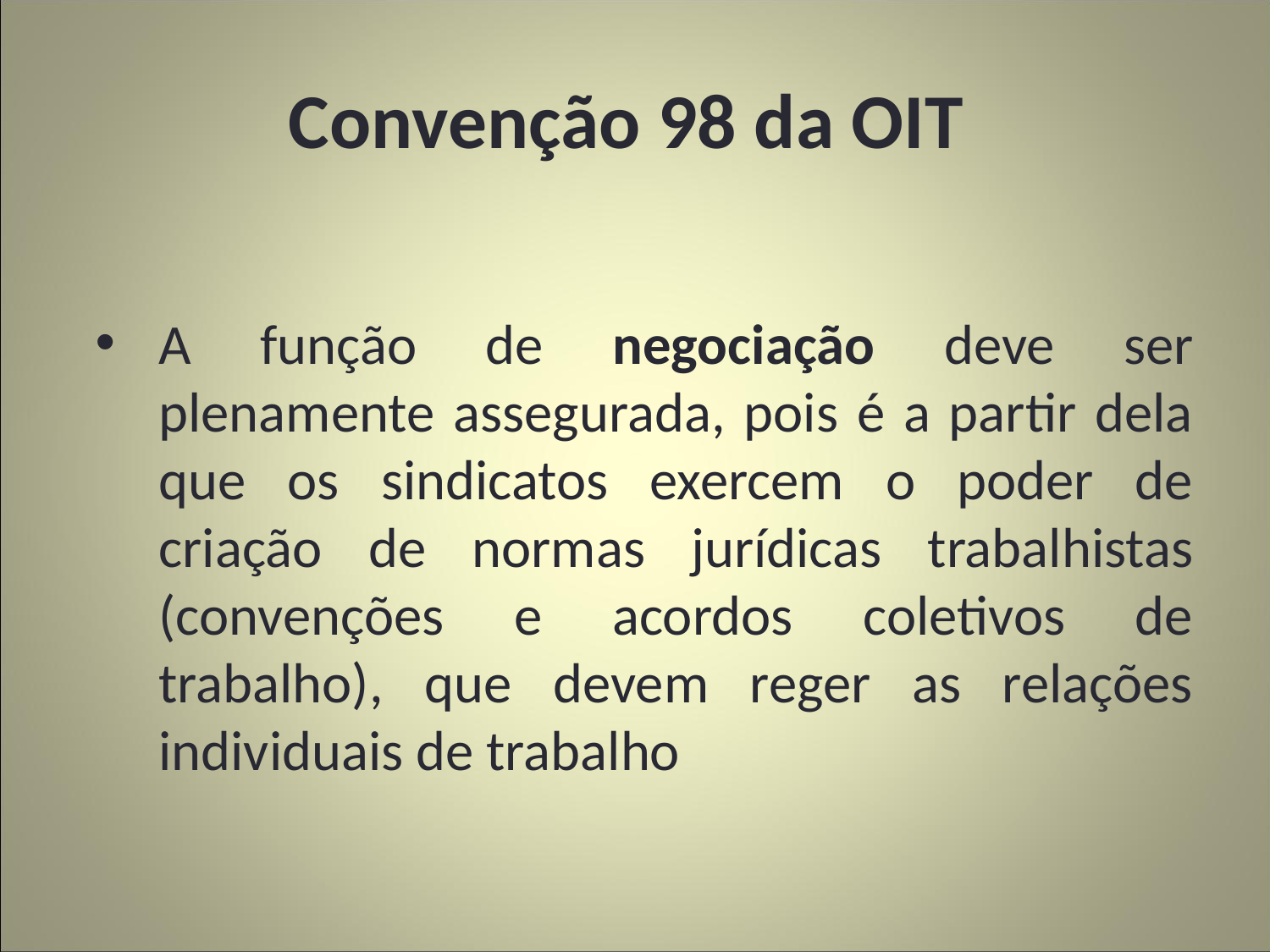

# Convenção 98 da OIT

A função de negociação deve ser plenamente assegurada, pois é a partir dela que os sindicatos exercem o poder de criação de normas jurídicas trabalhistas (convenções e acordos coletivos de trabalho), que devem reger as relações individuais de trabalho